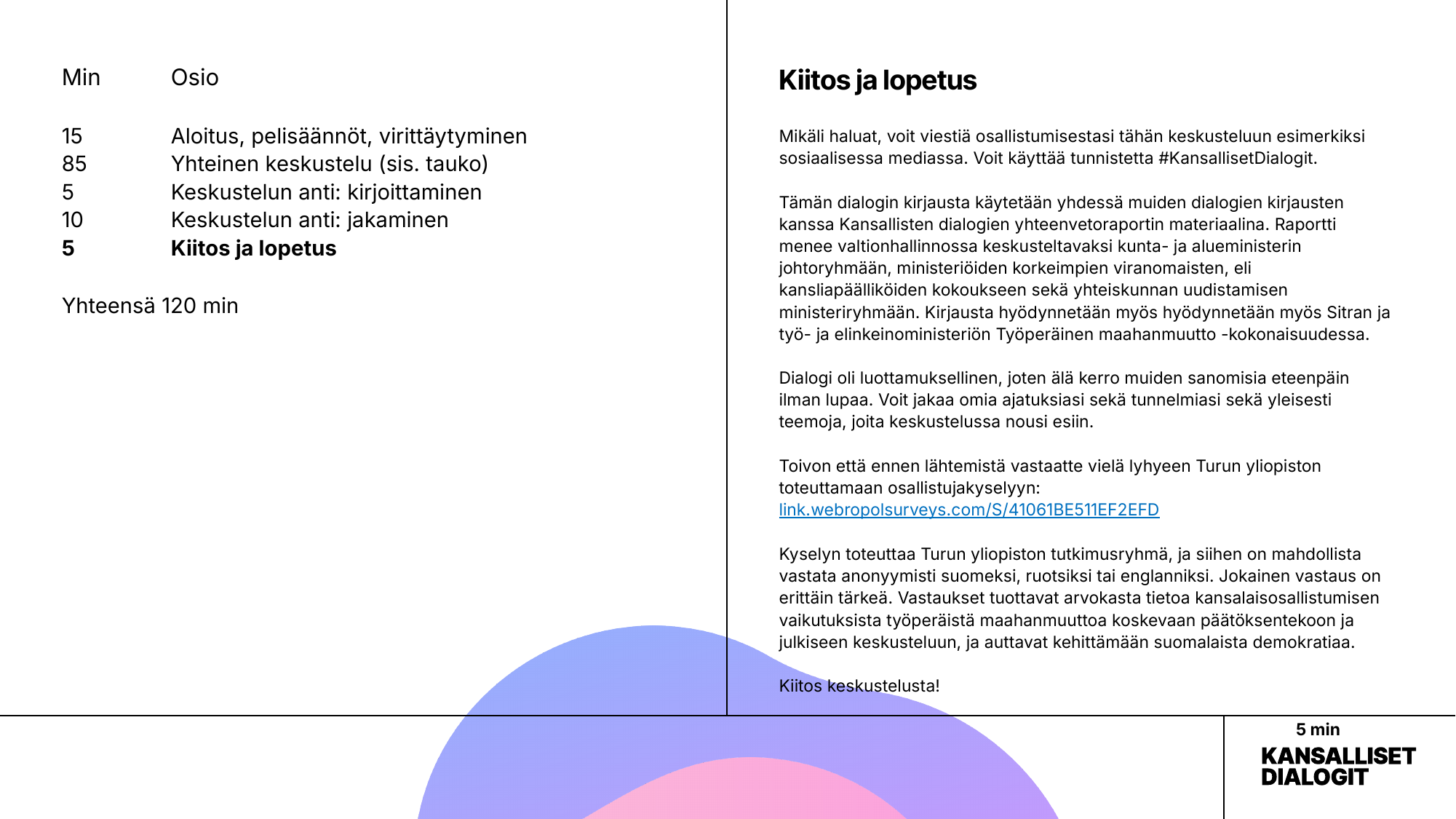

Min	Osio
15 	Aloitus, pelisäännöt, virittäytyminen
85 	Yhteinen keskustelu (sis. tauko)
5 	Keskustelun anti: kirjoittaminen
10	Keskustelun anti: jakaminen
5	Kiitos ja lopetus

Yhteensä 120 min

Kiitos ja lopetus
Mikäli haluat, voit viestiä osallistumisestasi tähän keskusteluun esimerkiksi sosiaalisessa mediassa. Voit käyttää tunnistetta #KansallisetDialogit.

Tämän dialogin kirjausta käytetään yhdessä muiden dialogien kirjausten kanssa Kansallisten dialogien yhteenvetoraportin materiaalina. Raportti menee valtionhallinnossa keskusteltavaksi kunta- ja alueministerin johtoryhmään, ministeriöiden korkeimpien viranomaisten, eli kansliapäälliköiden kokoukseen sekä yhteiskunnan uudistamisen ministeriryhmään. Kirjausta hyödynnetään myös hyödynnetään myös Sitran ja työ- ja elinkeinoministeriön Työperäinen maahanmuutto -kokonaisuudessa.

Dialogi oli luottamuksellinen, joten älä kerro muiden sanomisia eteenpäin ilman lupaa. Voit jakaa omia ajatuksiasi sekä tunnelmiasi sekä yleisesti teemoja, joita keskustelussa nousi esiin.

Toivon että ennen lähtemistä vastaatte vielä lyhyeen Turun yliopiston toteuttamaan osallistujakyselyyn: link.webropolsurveys.com/S/41061BE511EF2EFD

Kyselyn toteuttaa Turun yliopiston tutkimusryhmä, ja siihen on mahdollista vastata anonyymisti suomeksi, ruotsiksi tai englanniksi. Jokainen vastaus on erittäin tärkeä. Vastaukset tuottavat arvokasta tietoa kansalaisosallistumisen vaikutuksista työperäistä maahanmuuttoa koskevaan päätöksentekoon ja julkiseen keskusteluun, ja auttavat kehittämään suomalaista demokratiaa.

Kiitos keskustelusta!

				                 5 min